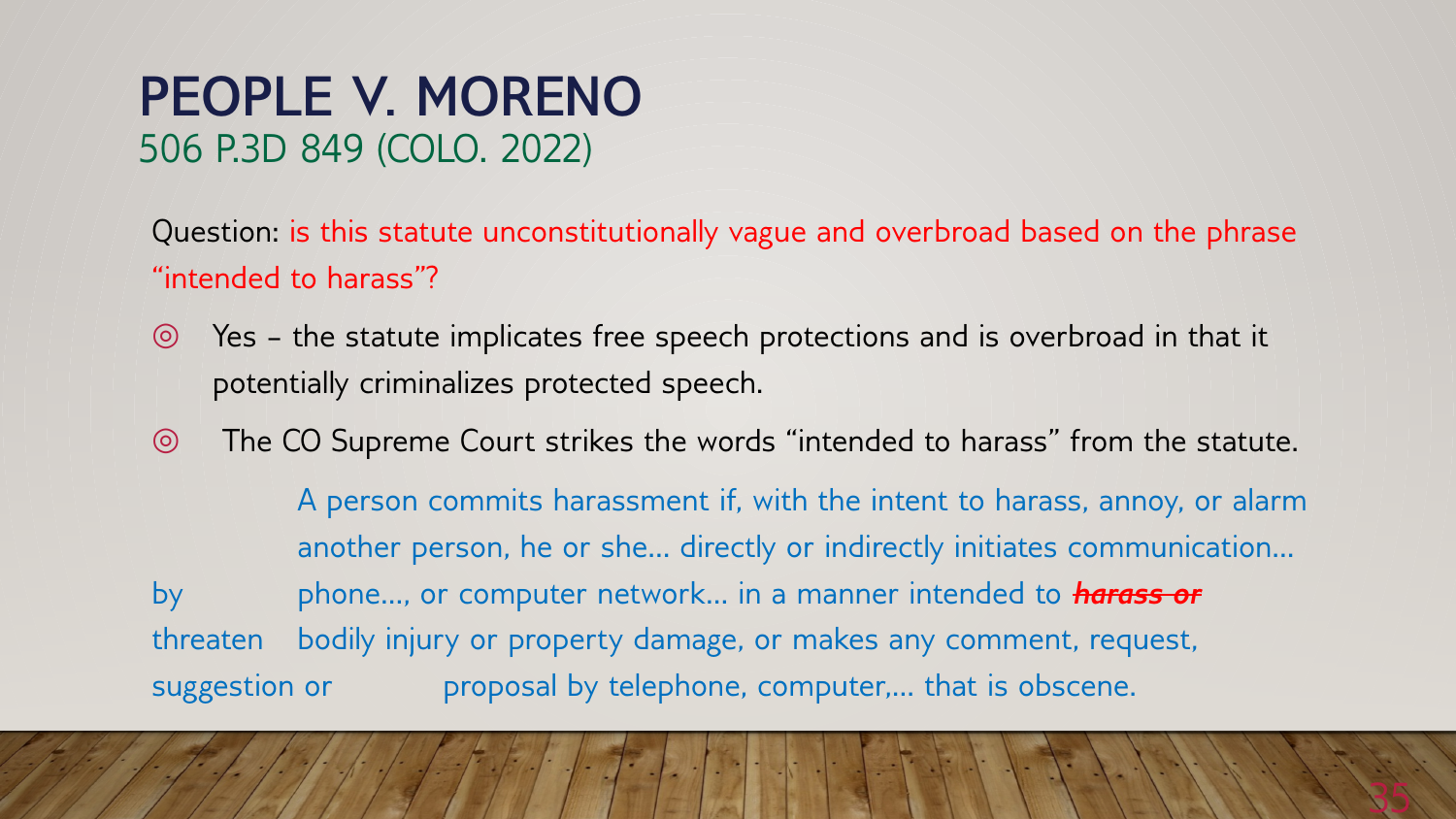

# People v. Moreno 506 p.3d 849 (Colo. 2022)
Question: is this statute unconstitutionally vague and overbroad based on the phrase “intended to harass”?
Yes – the statute implicates free speech protections and is overbroad in that it potentially criminalizes protected speech.
 The CO Supreme Court strikes the words “intended to harass” from the statute.
	A person commits harassment if, with the intent to harass, annoy, or alarm 	another person, he or she… directly or indirectly initiates communication…by 	phone…, or computer network… in a manner intended to harass or threaten 	bodily injury or property damage, or makes any comment, request, suggestion or 	proposal by telephone, computer,… that is obscene.
35